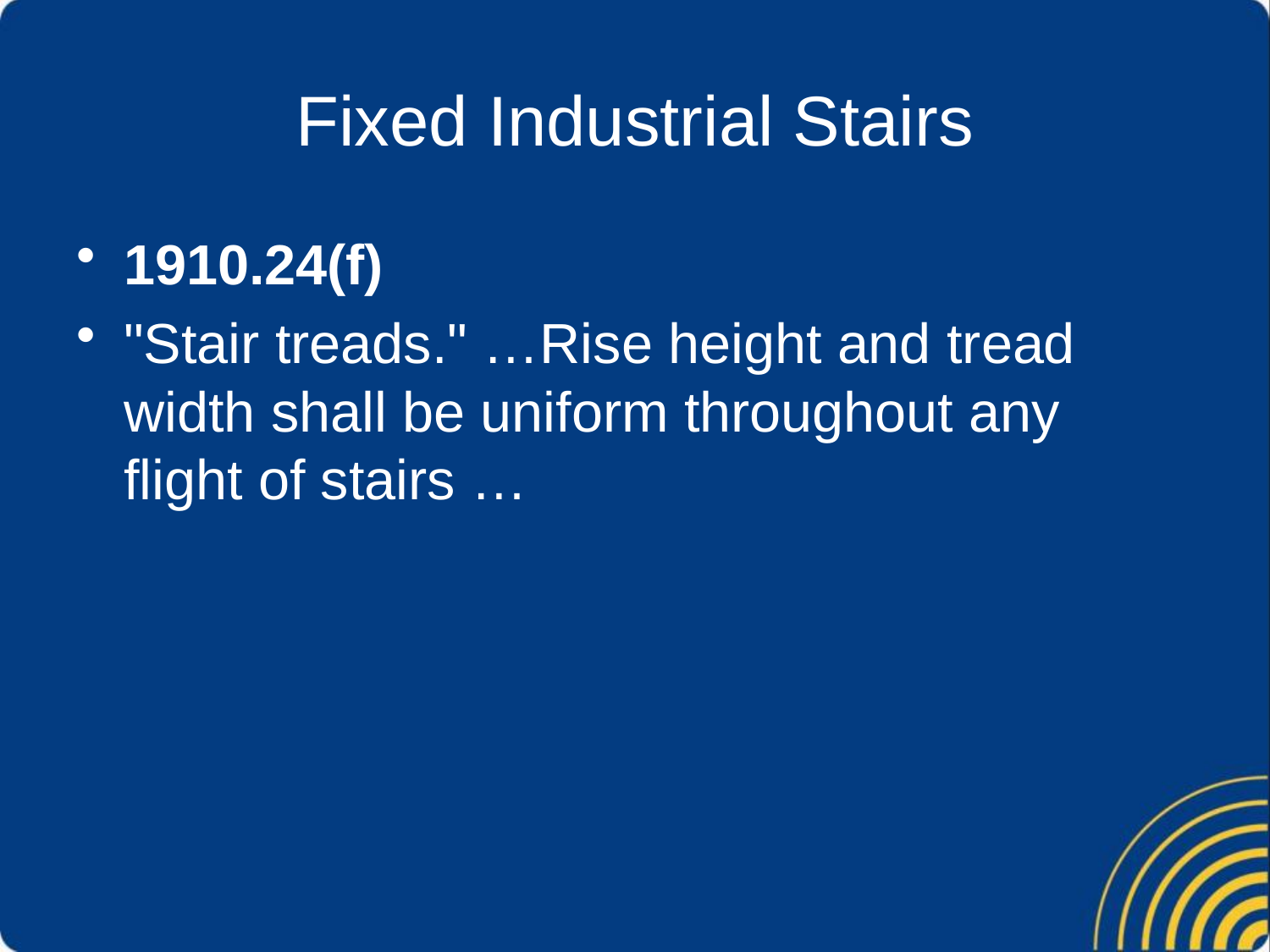

# Fixed Industrial Stairs
1910.24(f)
"Stair treads." …Rise height and tread width shall be uniform throughout any flight of stairs …